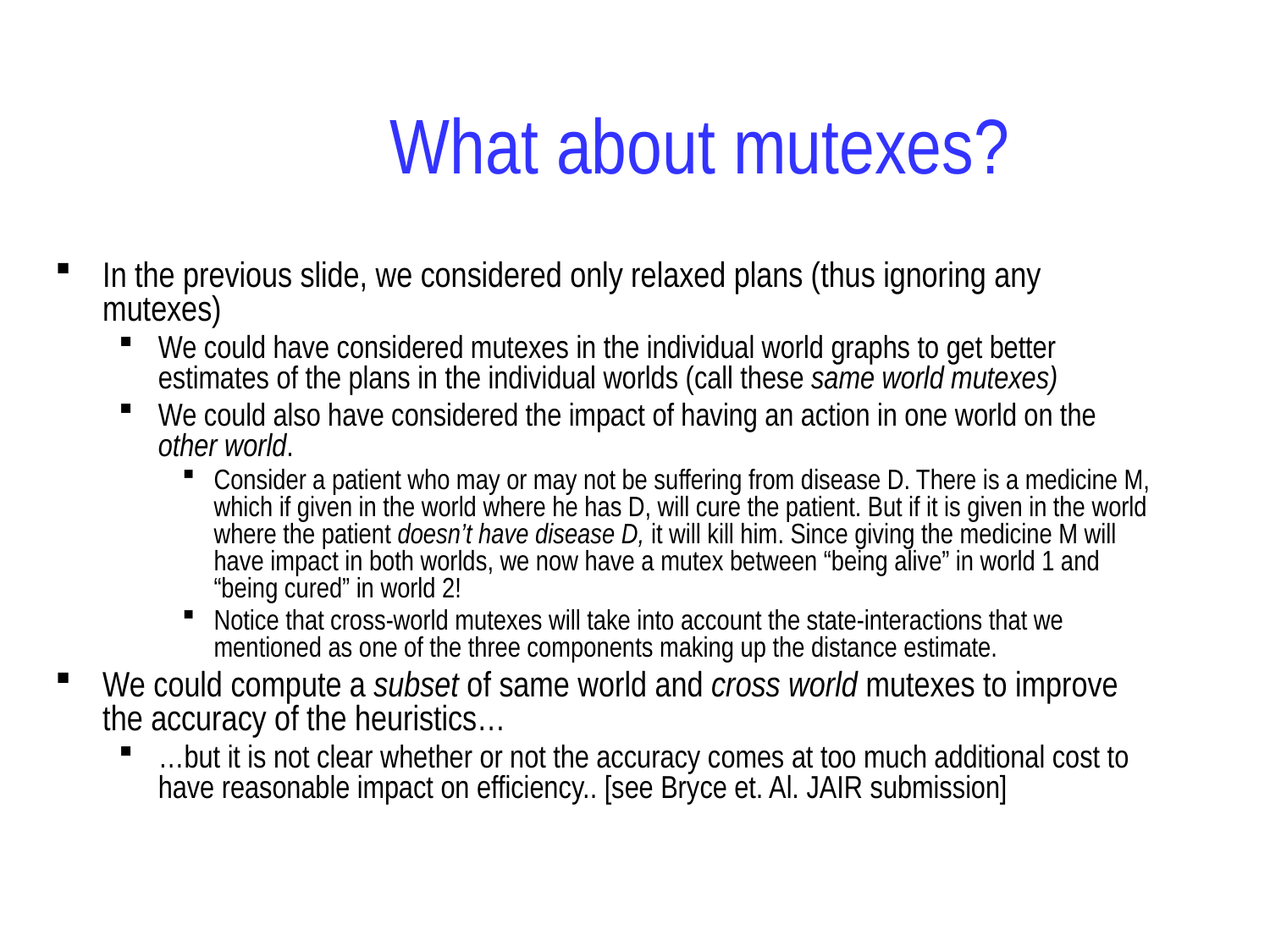

# What about mutexes?
In the previous slide, we considered only relaxed plans (thus ignoring any mutexes)
We could have considered mutexes in the individual world graphs to get better estimates of the plans in the individual worlds (call these same world mutexes)
We could also have considered the impact of having an action in one world on the other world.
Consider a patient who may or may not be suffering from disease D. There is a medicine M, which if given in the world where he has D, will cure the patient. But if it is given in the world where the patient doesn’t have disease D, it will kill him. Since giving the medicine M will have impact in both worlds, we now have a mutex between “being alive” in world 1 and “being cured” in world 2!
Notice that cross-world mutexes will take into account the state-interactions that we mentioned as one of the three components making up the distance estimate.
We could compute a subset of same world and cross world mutexes to improve the accuracy of the heuristics…
…but it is not clear whether or not the accuracy comes at too much additional cost to have reasonable impact on efficiency.. [see Bryce et. Al. JAIR submission]